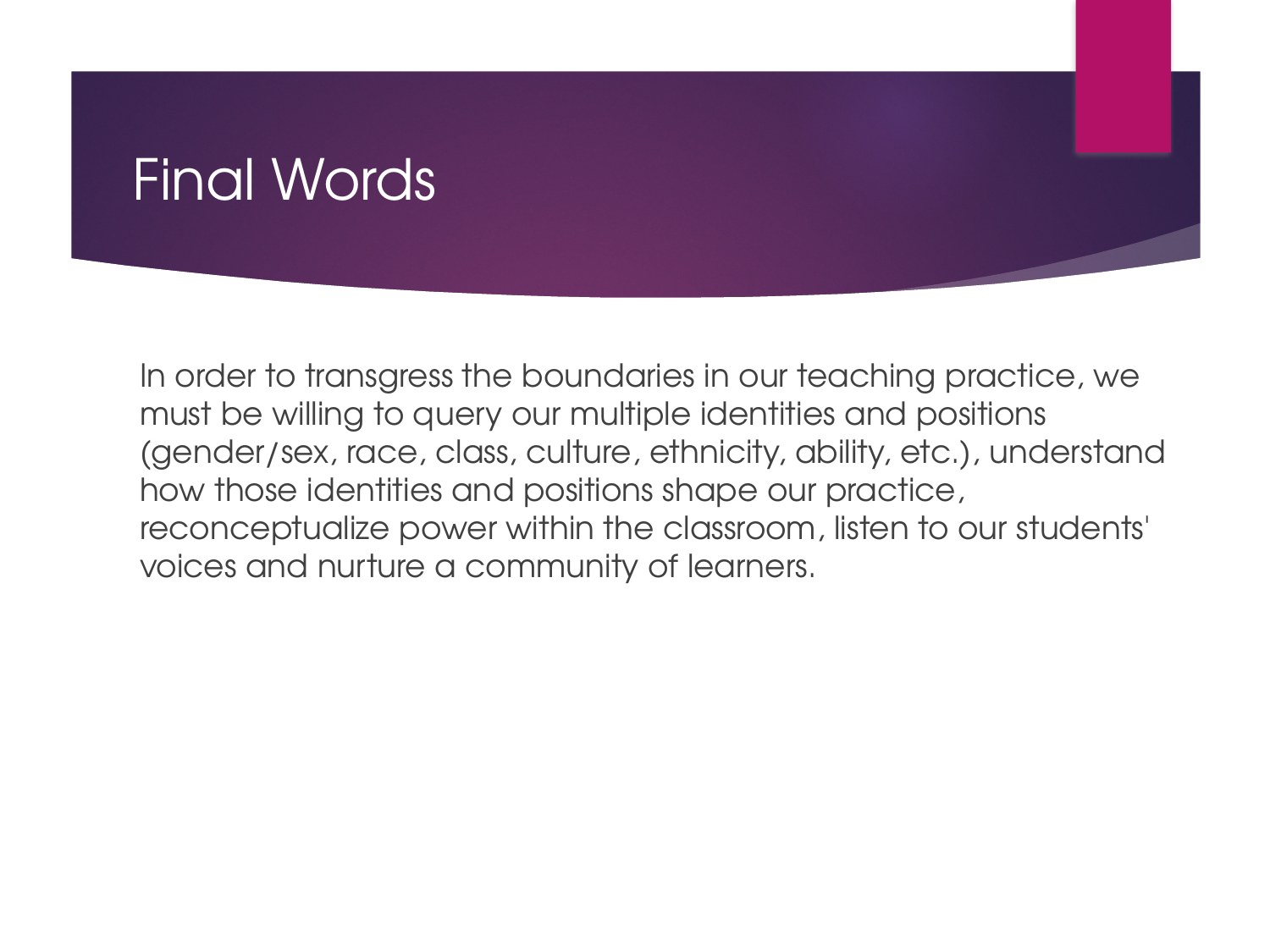

# Final Words
	In order to transgress the boundaries in our teaching practice, we must be willing to query our multiple identities and positions (gender/sex, race, class, culture, ethnicity, ability, etc.), understand how those identities and positions shape our practice, reconceptualize power within the classroom, listen to our students' voices and nurture a community of learners.